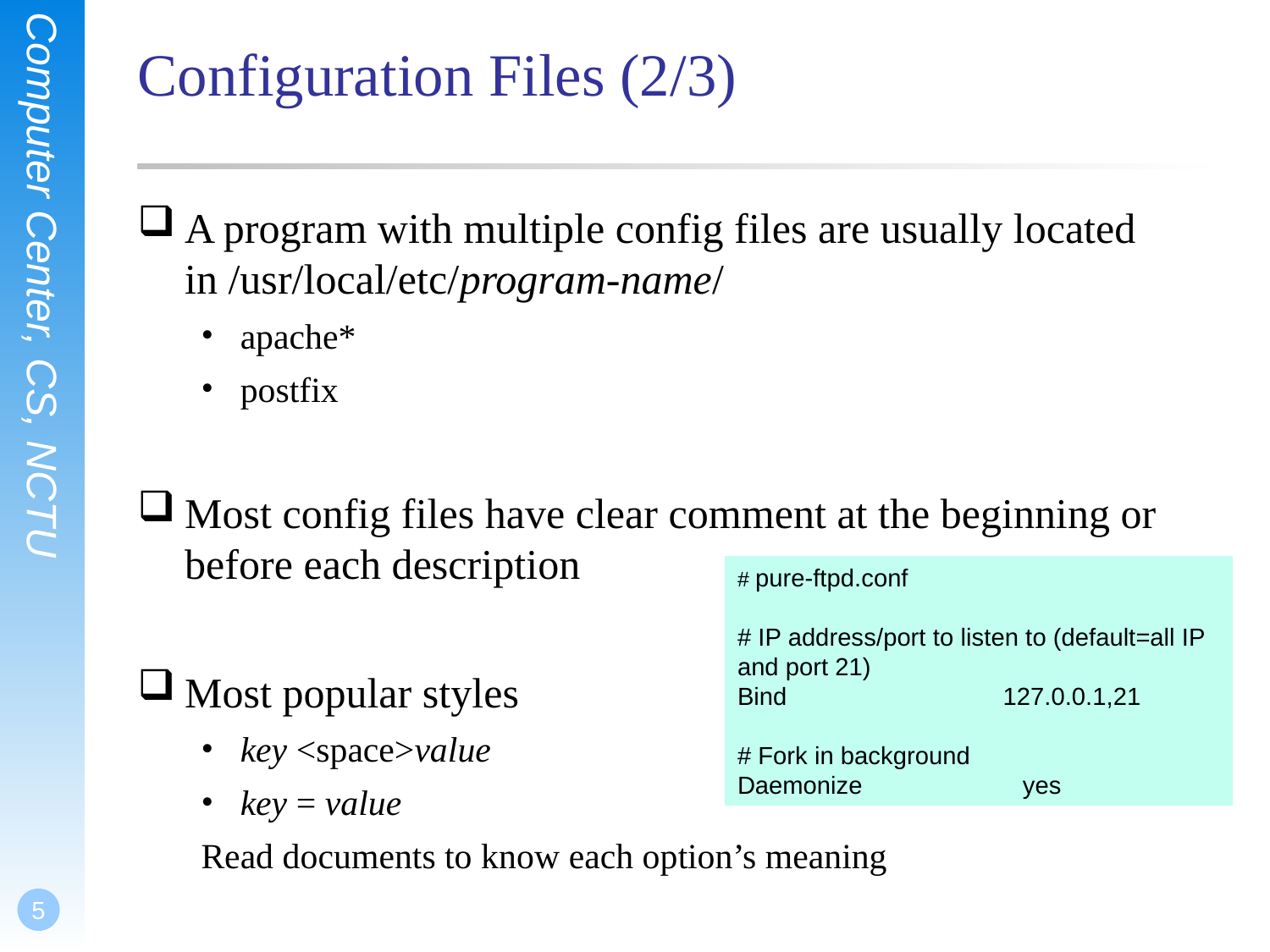

Configuration Files (2/3)
A program with multiple config files are usually located in /usr/local/etc/program-name/
apache*
postfix

Most config files have clear comment at the beginning or before each description

Most popular styles
key <space>value
key = value
Read documents to know each option’s meaning
# pure-ftpd.conf

# IP address/port to listen to (default=all IP and port 21)
Bind                               127.0.0.1,21

# Fork in background
Daemonize                       yes